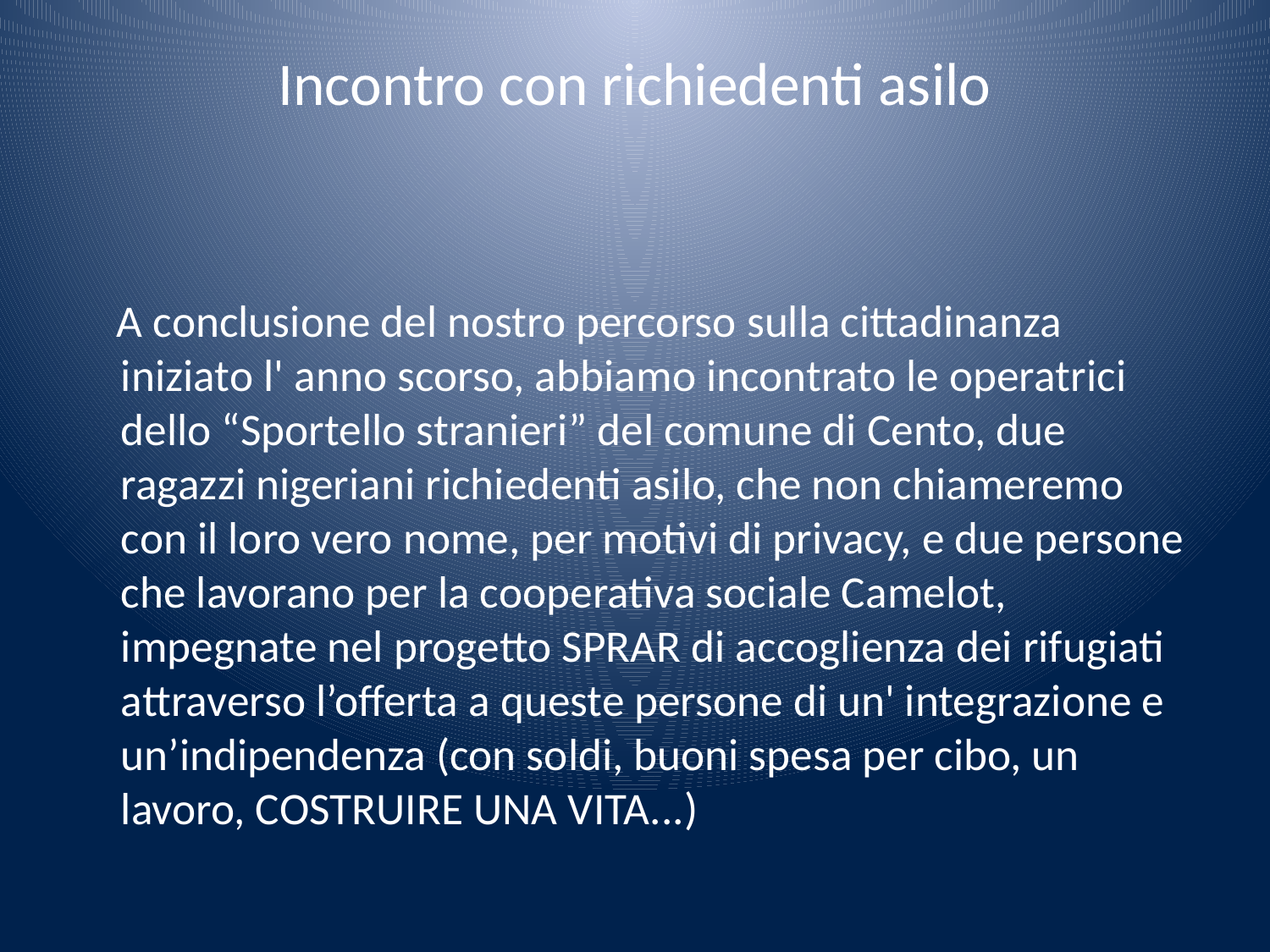

# Incontro con richiedenti asilo

    A conclusione del nostro percorso sulla cittadinanza iniziato l' anno scorso, abbiamo incontrato le operatrici dello “Sportello stranieri” del comune di Cento, due ragazzi nigeriani richiedenti asilo, che non chiameremo con il loro vero nome, per motivi di privacy, e due persone che lavorano per la cooperativa sociale Camelot, impegnate nel progetto SPRAR di accoglienza dei rifugiati attraverso l’offerta a queste persone di un' integrazione e un’indipendenza (con soldi, buoni spesa per cibo, un lavoro, COSTRUIRE UNA VITA...)